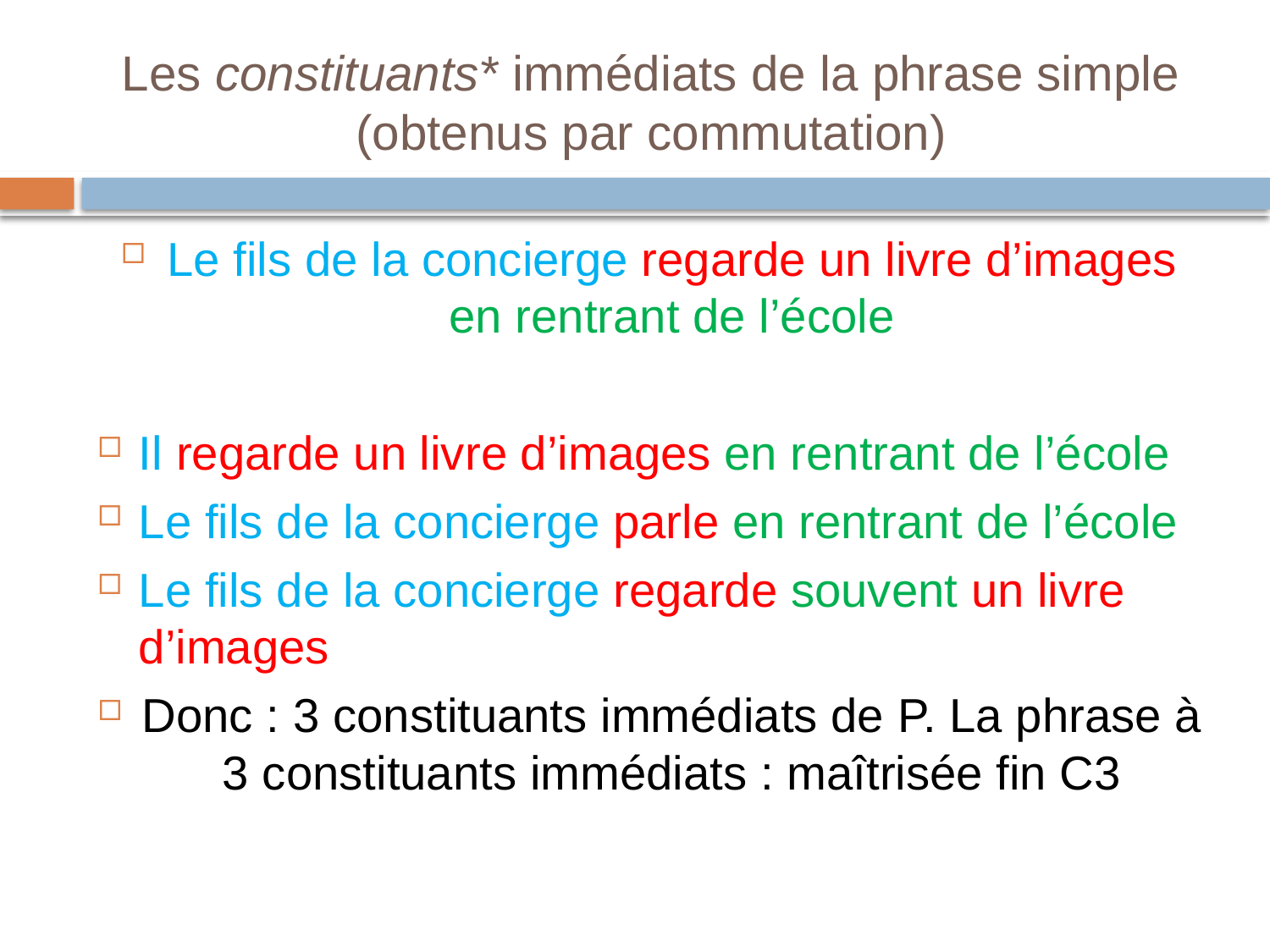

# Les constituants* immédiats de la phrase simple (obtenus par commutation)
Le fils de la concierge regarde un livre d’images en rentrant de l’école

Il regarde un livre d’images en rentrant de l’école
Le fils de la concierge parle en rentrant de l’école
Le fils de la concierge regarde souvent un livre d’images
Donc : 3 constituants immédiats de P. La phrase à 3 constituants immédiats : maîtrisée fin C3